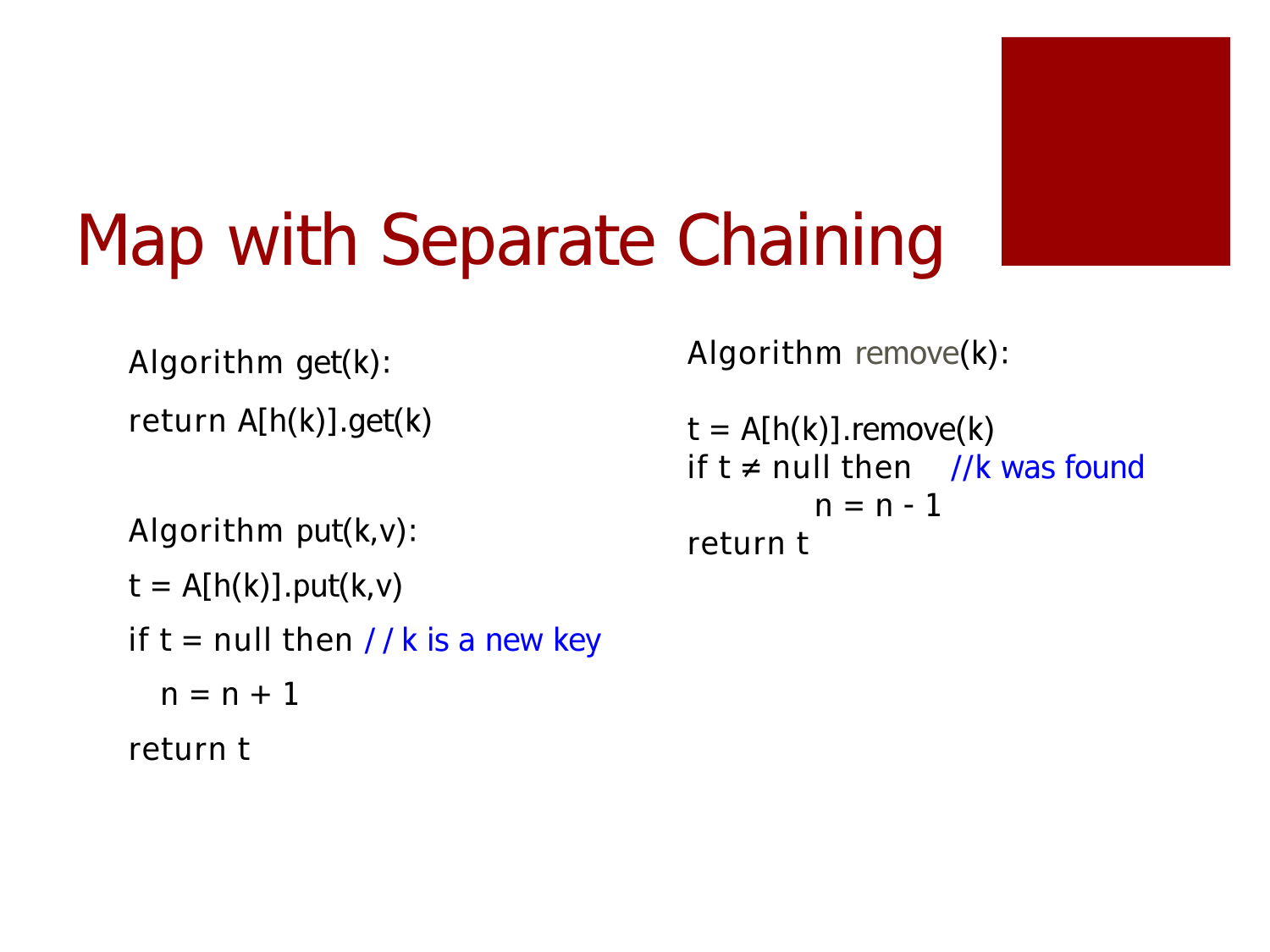

# Map with Separate Chaining
Algorithm remove(k):
t = A[h(k)].remove(k)
if t ≠ null then 	 //k was found
	n = n - 1
return t
Algorithm get(k):
return A[h(k)].get(k)

Algorithm put(k,v):
t = A[h(k)].put(k,v)
if t = null then //k is a new key
	n = n + 1
return t